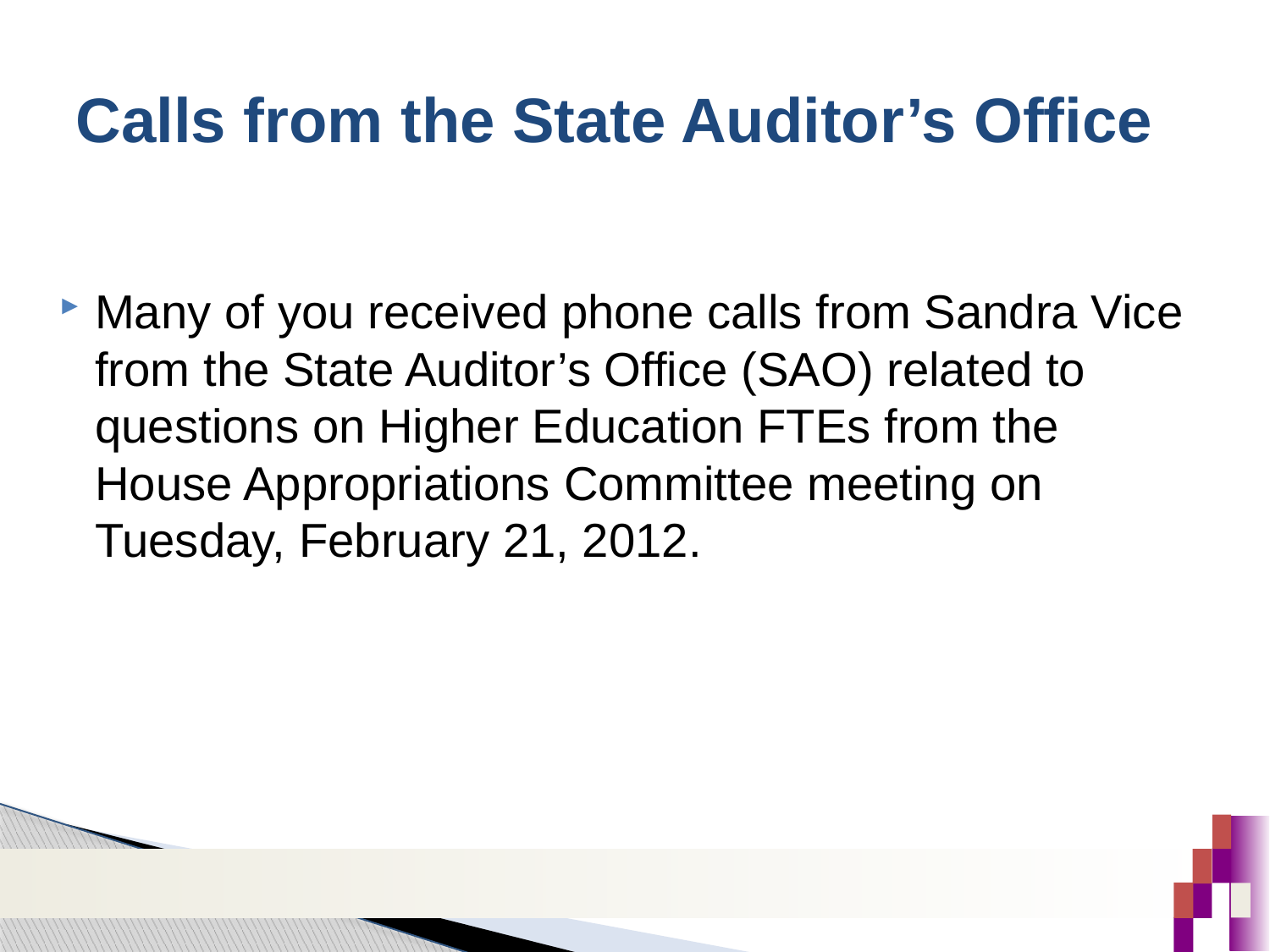

# Calls from the State Auditor’s Office
Many of you received phone calls from Sandra Vice from the State Auditor’s Office (SAO) related to questions on Higher Education FTEs from the House Appropriations Committee meeting on Tuesday, February 21, 2012.